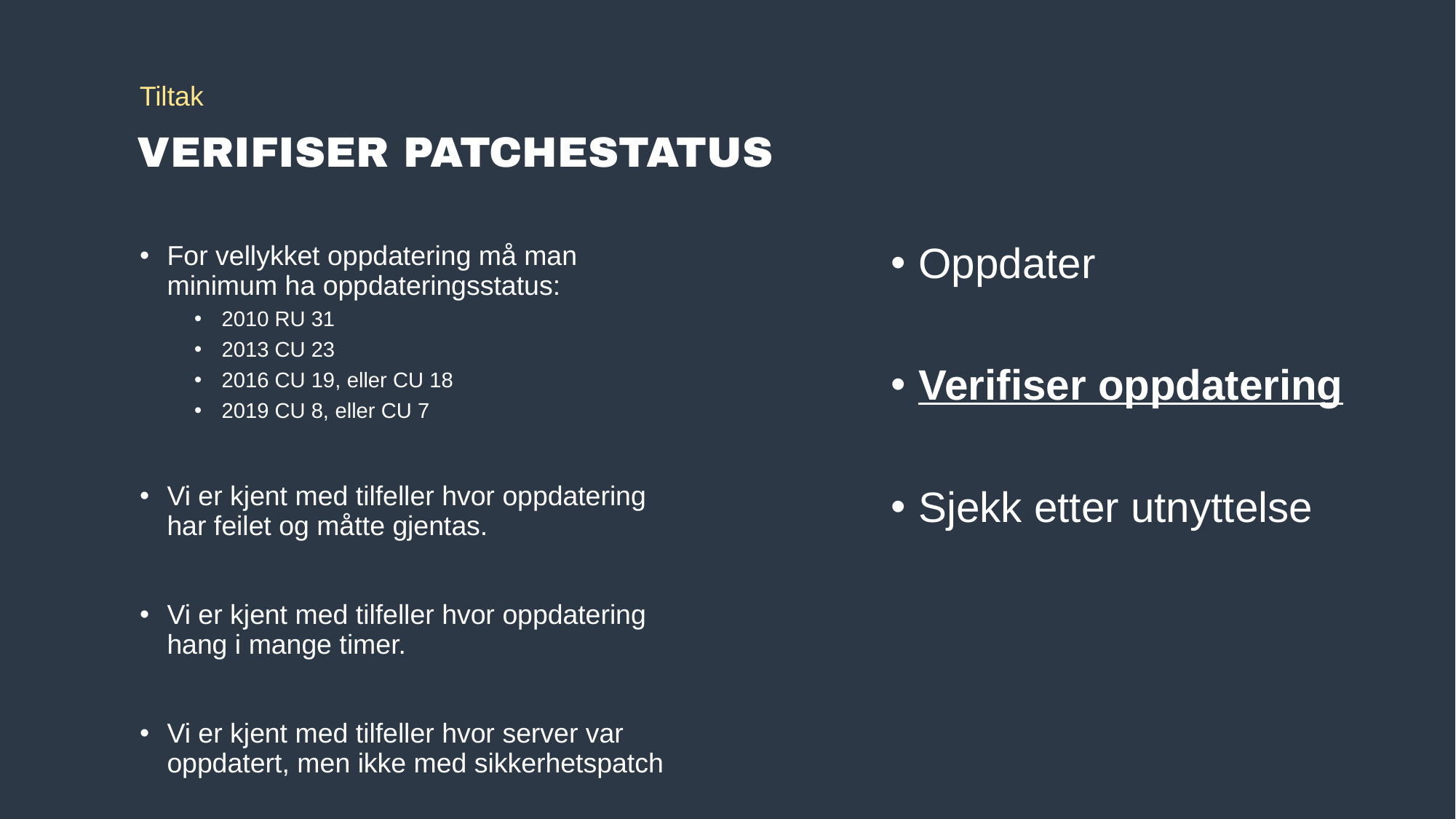

Tiltak
# Verifiser patchestatus
For vellykket oppdatering må man minimum ha oppdateringsstatus:
2010 RU 31
2013 CU 23
2016 CU 19, eller CU 18
2019 CU 8, eller CU 7

Vi er kjent med tilfeller hvor oppdatering har feilet og måtte gjentas.

Vi er kjent med tilfeller hvor oppdatering hang i mange timer.

Vi er kjent med tilfeller hvor server var oppdatert, men ikke med sikkerhetspatch
Oppdater

Verifiser oppdatering

Sjekk etter utnyttelse